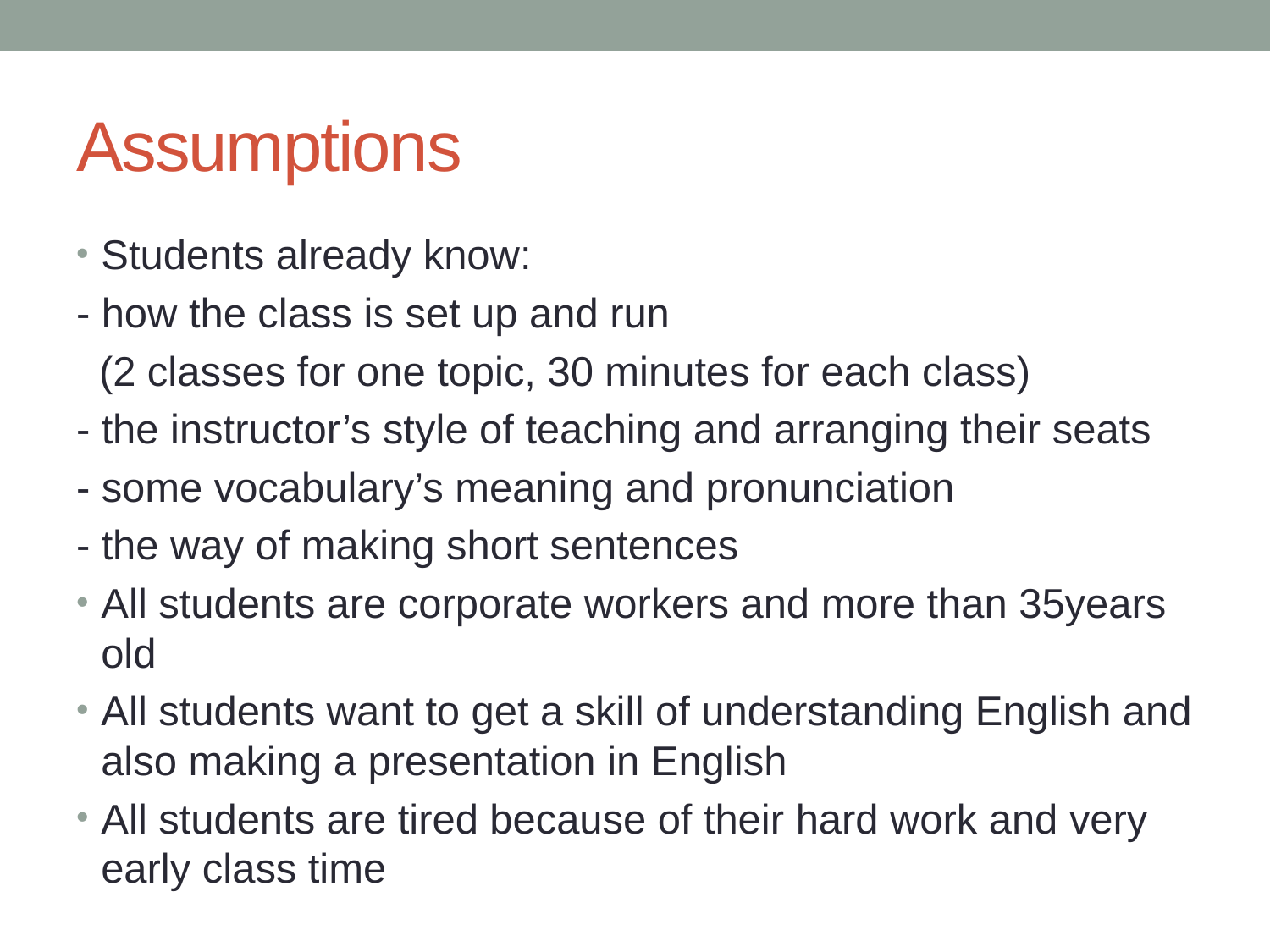

# Assumptions
Students already know:
- how the class is set up and run
  (2 classes for one topic, 30 minutes for each class)
- the instructor’s style of teaching and arranging their seats
- some vocabulary’s meaning and pronunciation
- the way of making short sentences
All students are corporate workers and more than 35years old
All students want to get a skill of understanding English and also making a presentation in English
All students are tired because of their hard work and very early class time